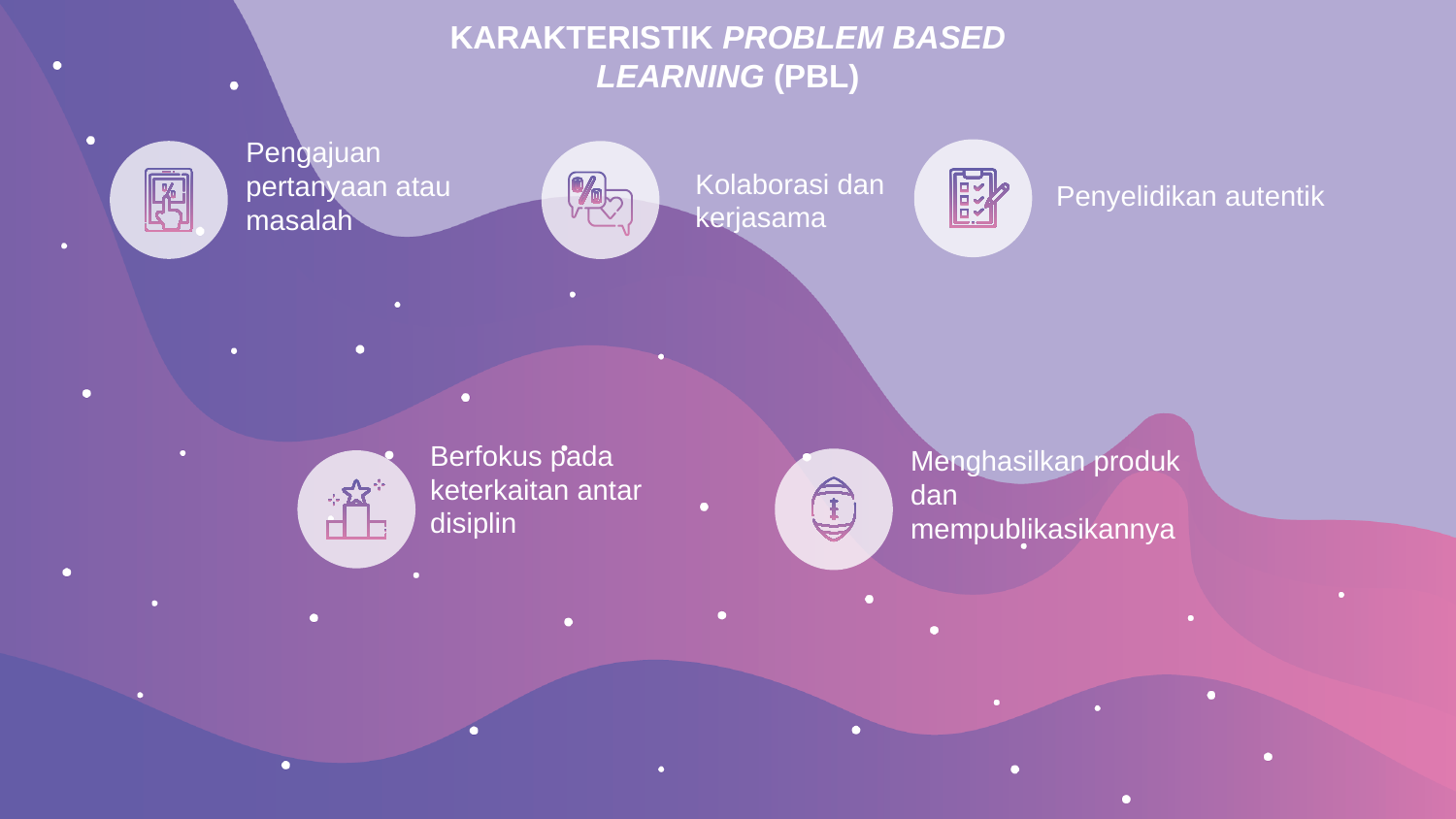

KARAKTERISTIK PROBLEM BASED LEARNING (PBL)

Penyelidikan autentik
Kolaborasi dan kerjasama
Pengajuan pertanyaan atau masalah

Berfokus pada keterkaitan antar disiplin
Menghasilkan produk dan mempublikasikannya